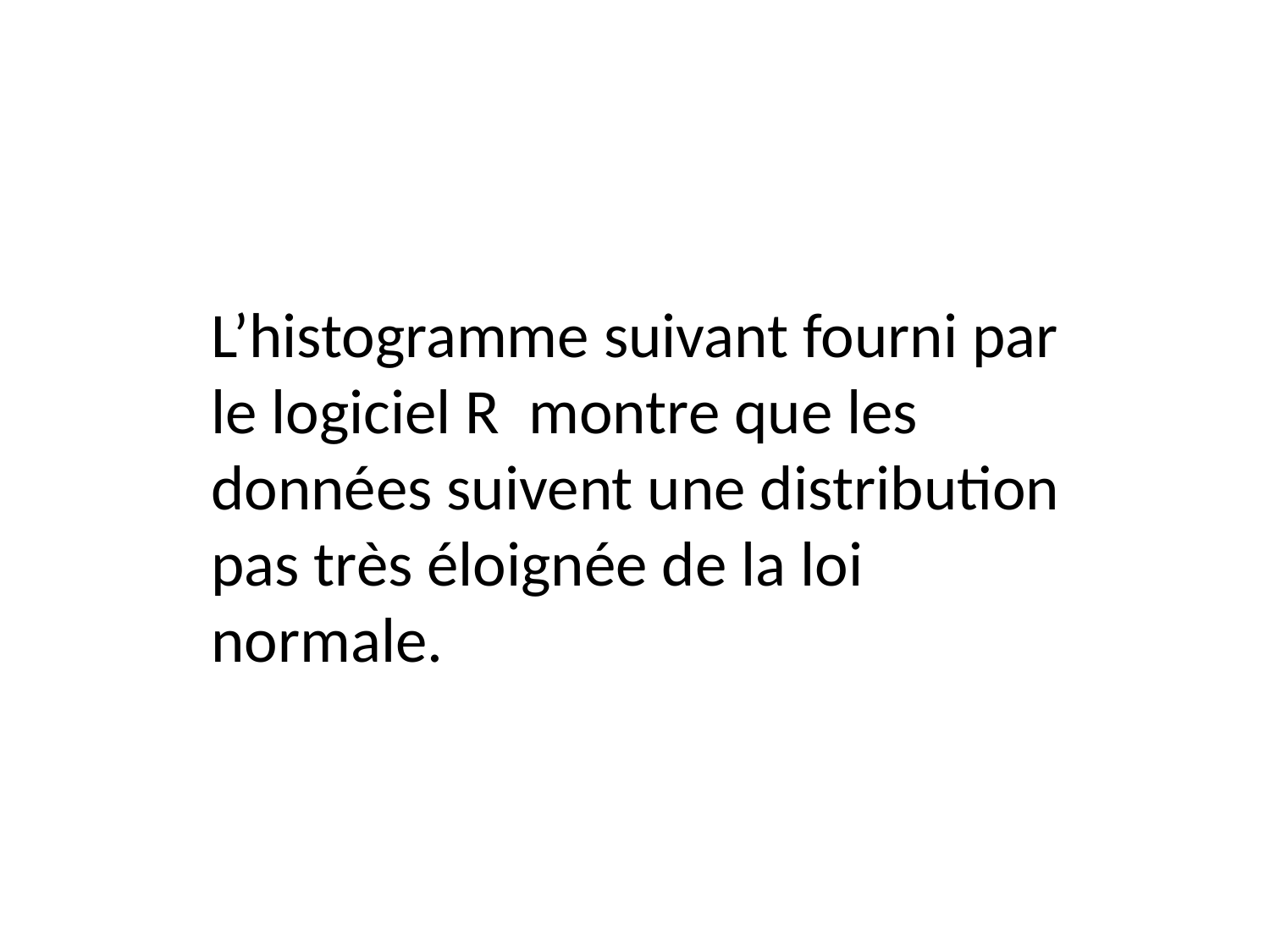

L’histogramme suivant fourni par le logiciel R  montre que les données suivent une distribution pas très éloignée de la loi normale.